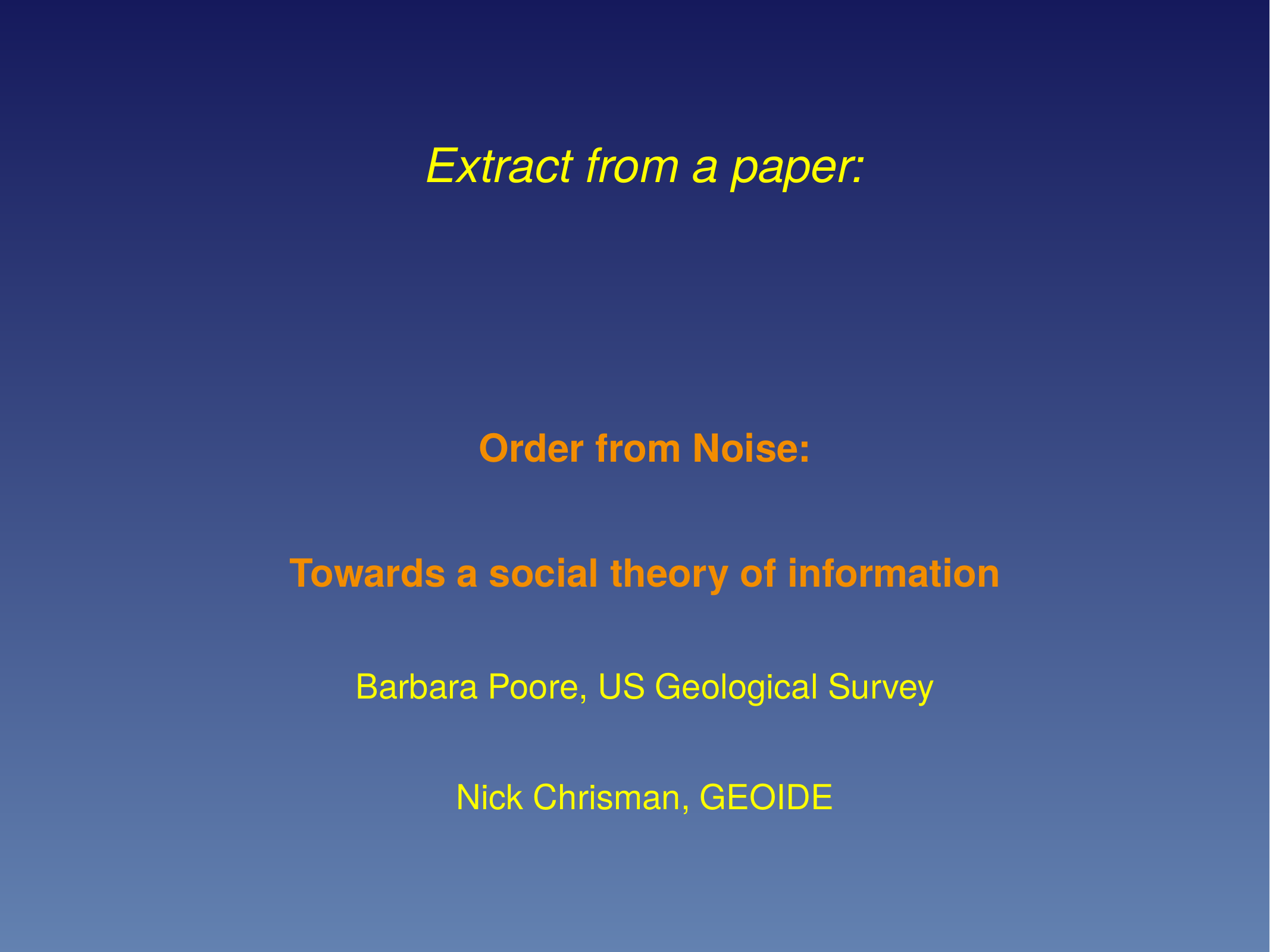

Extract from a paper:

Order from Noise:
Towards a social theory of information
Barbara Poore, US Geological Survey
Nick Chrisman, GEOIDE